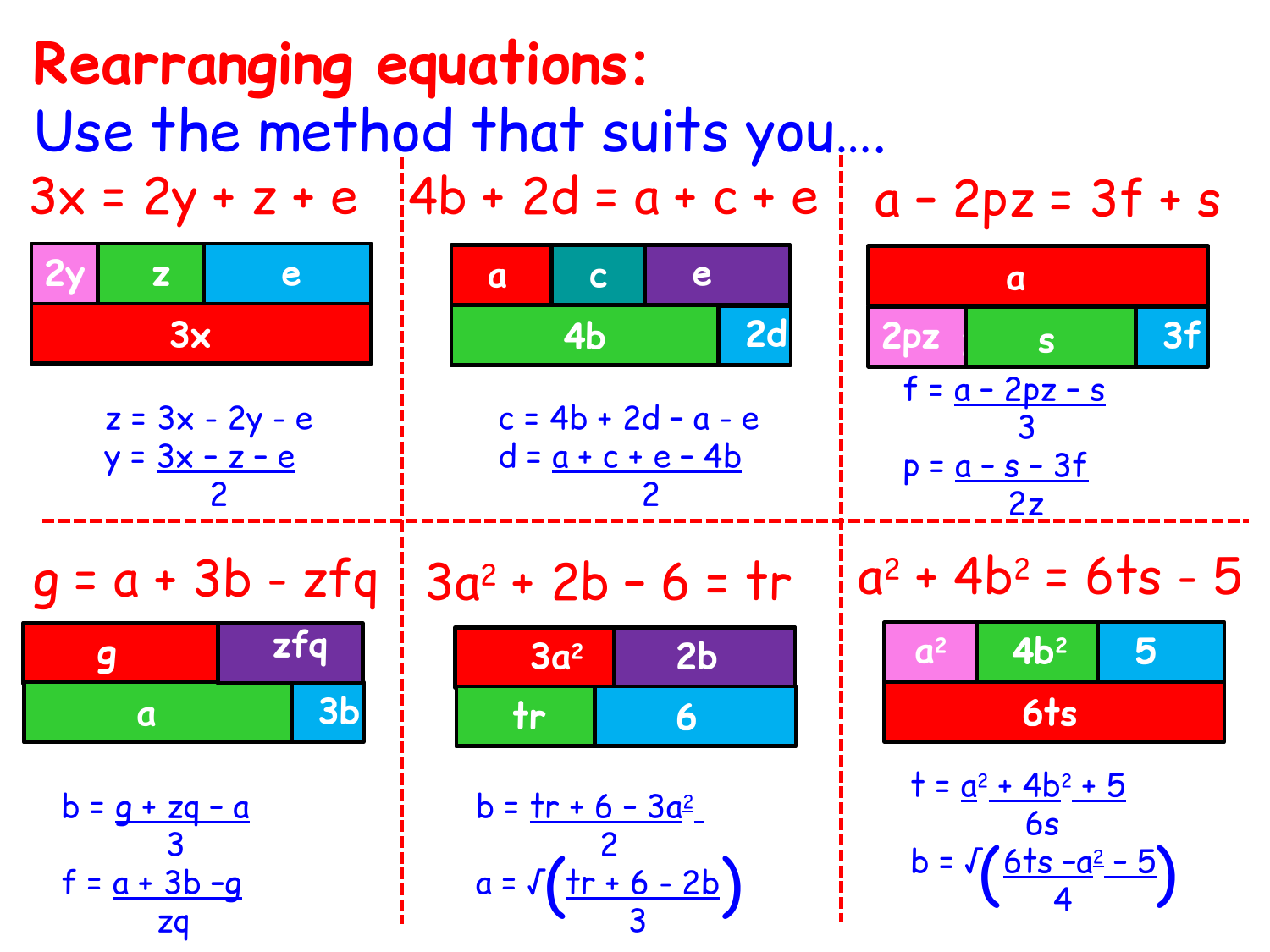

Rearranging equations:
Use the method that suits you….
3x = 2y + z + e
4b + 2d = a + c + e
a – 2pz = 3f + s

2y

 z

 e
e

a
c
a
2x

 2d

3x

2pz

 3f

 4b
 s
2x
2x
f = a – 2pz – s
            3
p = a – s – 3f
           2z
z = 3x - 2y - e
y = 3x – z – e
           2
c = 4b + 2d – a - e
d = a + c + e – 4b
               2
a2 + 4b2 = 6ts - 5
g = a + 3b - zfq
3a2 + 2b – 6 = tr
zfq
a2

 4b2

 5

g

3a2

2b
2x

10

 3b

 a
6ts

10

 tr
 6
2x
2x
t = a2 + 4b2 + 5
            6s
b = √  6ts –a2 – 5
               4
b = g + zq – a
           3
f = a + 3b –g
          zq
b = tr + 6 – 3a2
             2
a = √  tr + 6 - 2b
                3
(        )
(        )